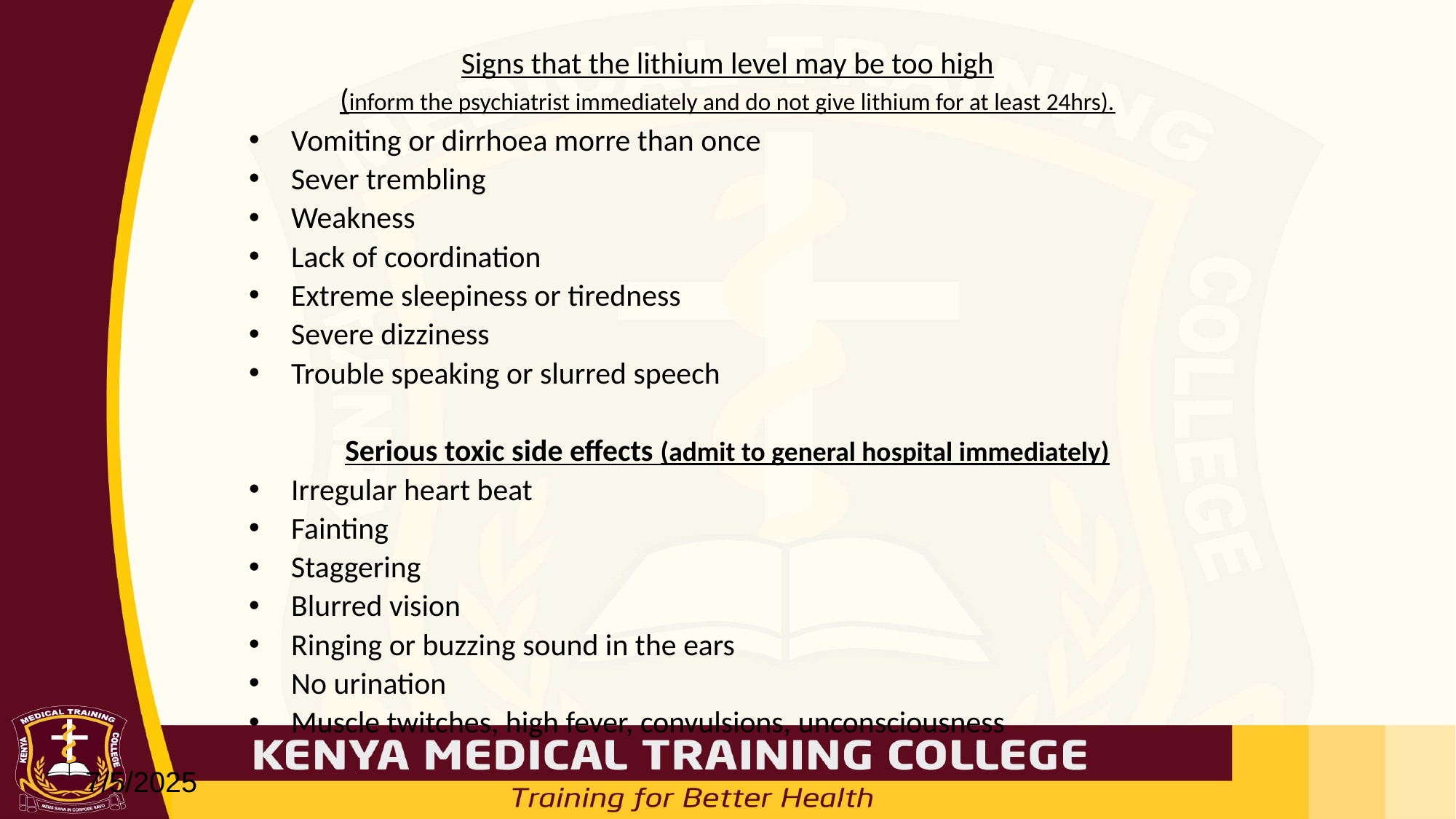

# Signs that the lithium level may be too high (inform the psychiatrist immediately and do not give lithium for at least 24hrs).
Vomiting or dirrhoea morre than once
Sever trembling
Weakness
Lack of coordination
Extreme sleepiness or tiredness
Severe dizziness
Trouble speaking or slurred speech

Serious toxic side effects (admit to general hospital immediately)
Irregular heart beat
Fainting
Staggering
Blurred vision
Ringing or buzzing sound in the ears
No urination
Muscle twitches, high fever, convulsions, unconsciousness

7/5/2025